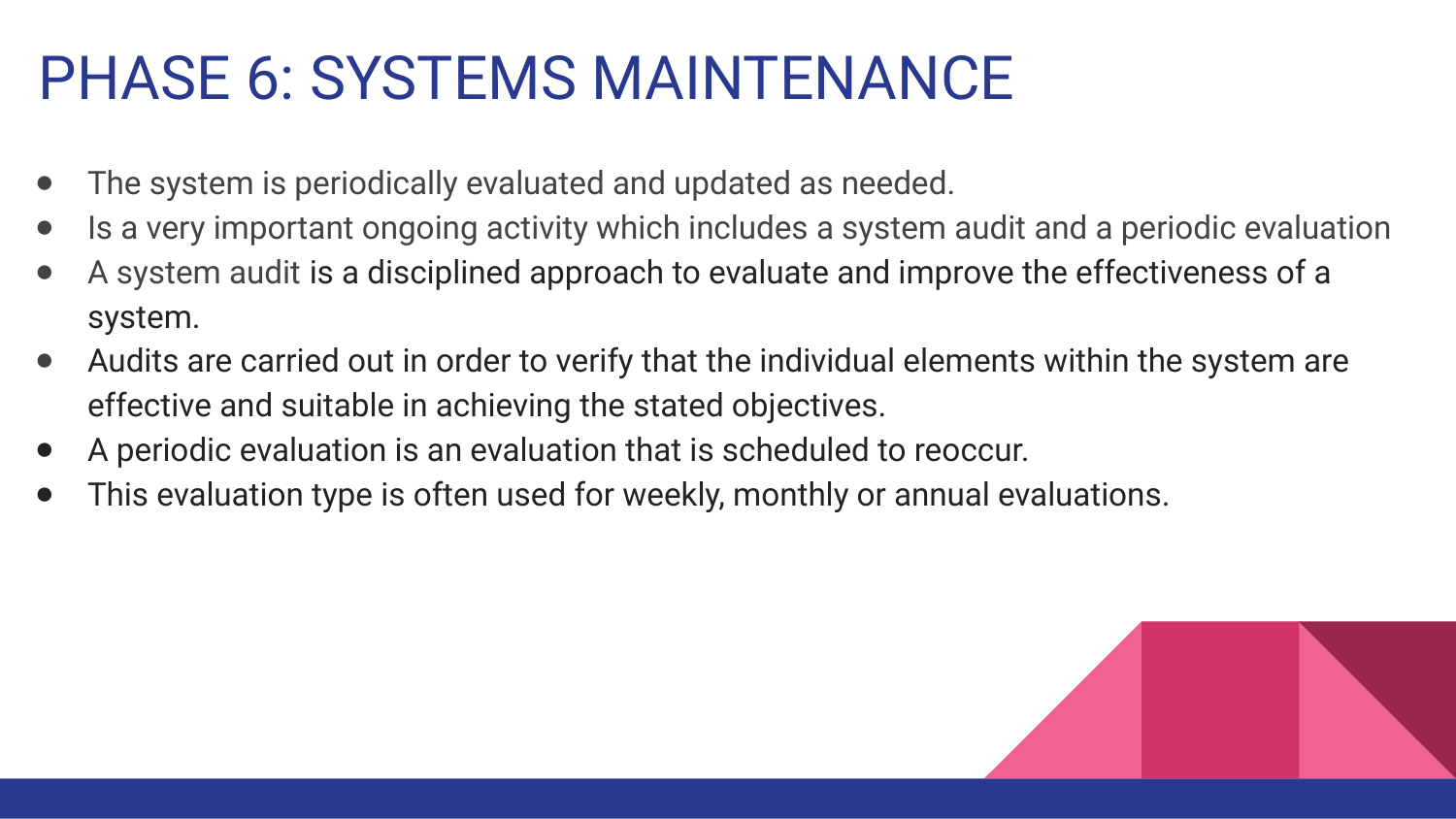

# PHASE 6: SYSTEMS MAINTENANCE
The system is periodically evaluated and updated as needed.
Is a very important ongoing activity which includes a system audit and a periodic evaluation
A system audit is a disciplined approach to evaluate and improve the effectiveness of a system.
Audits are carried out in order to verify that the individual elements within the system are effective and suitable in achieving the stated objectives.
A periodic evaluation is an evaluation that is scheduled to reoccur.
This evaluation type is often used for weekly, monthly or annual evaluations.